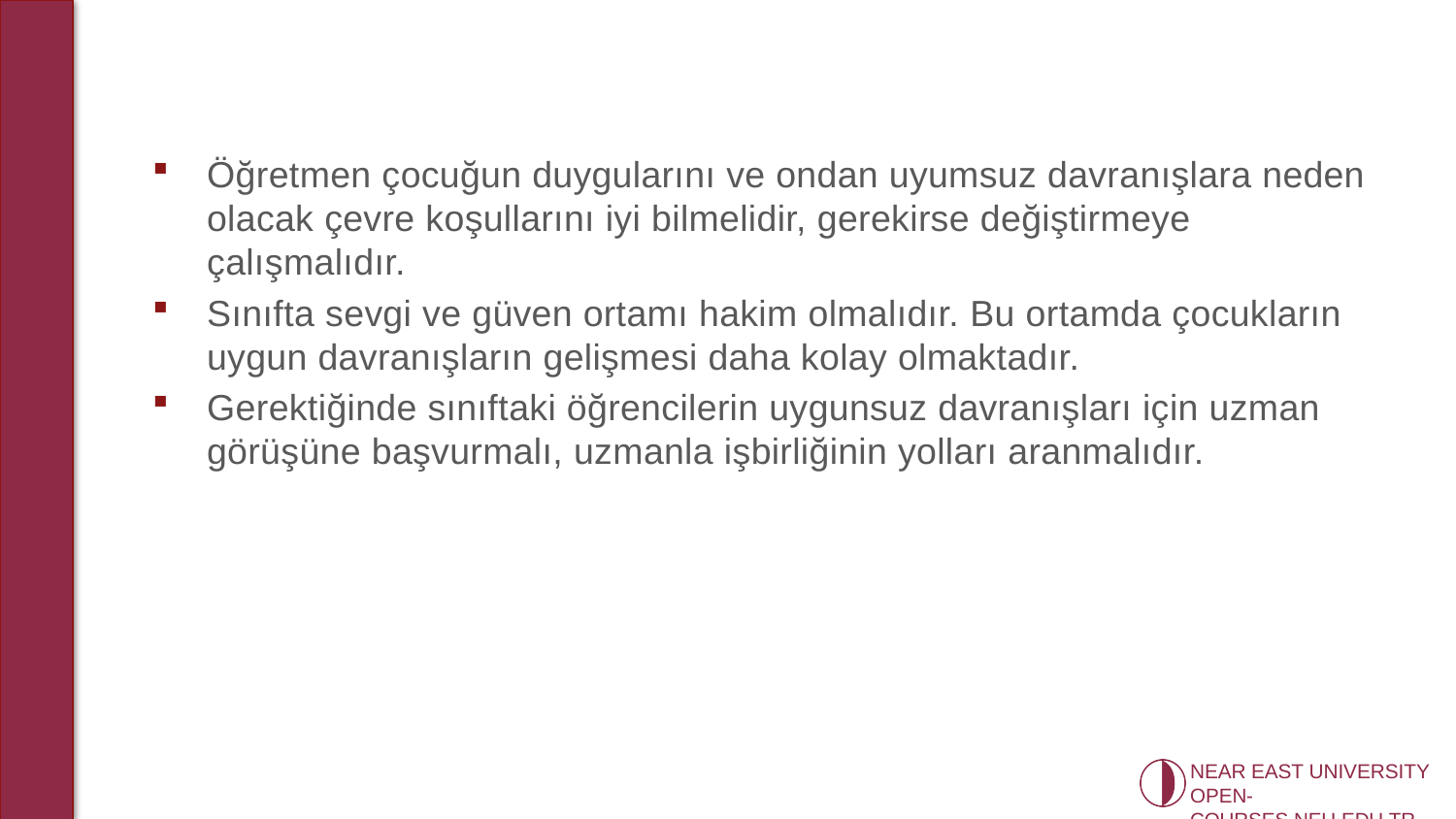

Öğretmen çocuğun duygularını ve ondan uyumsuz davranışlara neden olacak çevre koşullarını iyi bilmelidir, gerekirse değiştirmeye çalışmalıdır.
Sınıfta sevgi ve güven ortamı hakim olmalıdır. Bu ortamda çocukların uygun davranışların gelişmesi daha kolay olmaktadır.
Gerektiğinde sınıftaki öğrencilerin uygunsuz davranışları için uzman görüşüne başvurmalı, uzmanla işbirliğinin yolları aranmalıdır.